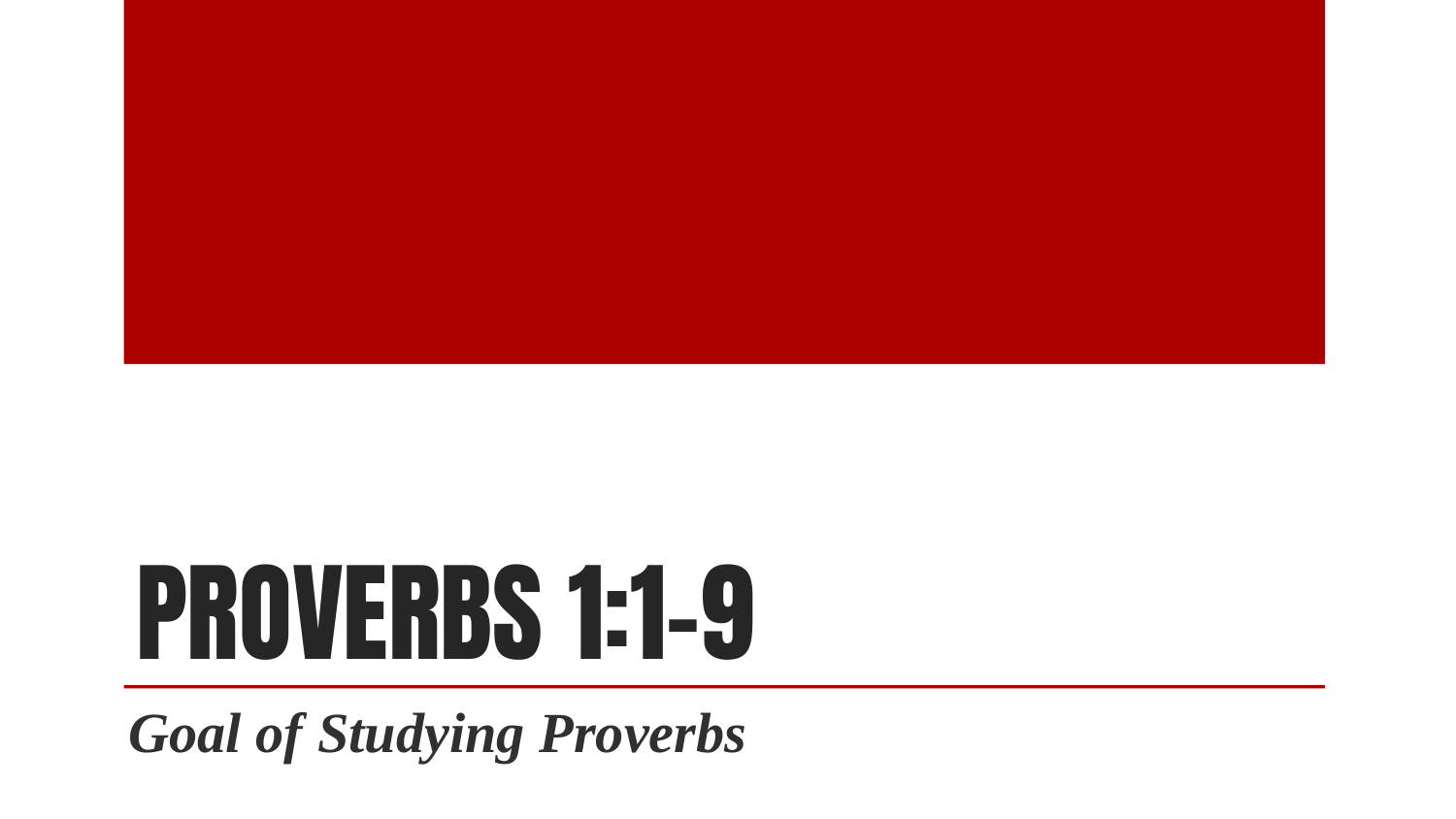

# Proverbs 1:1-9
Goal of Studying Proverbs